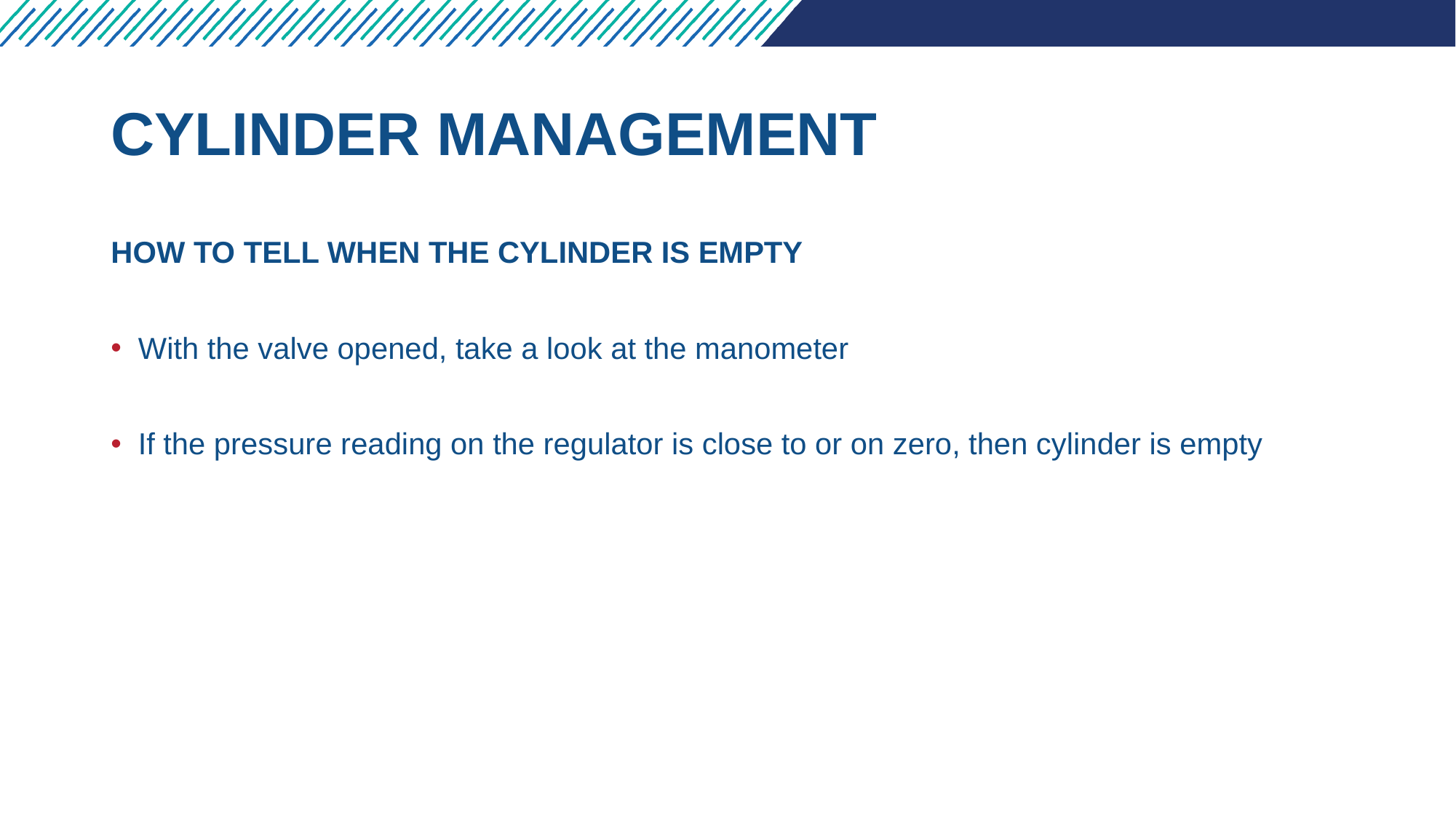

# CYLINDER MANAGEMENT
HOW TO TELL WHEN THE CYLINDER IS EMPTY​

With the valve opened, take a look at the manometer​

If the pressure reading on the regulator is close to or on zero, then cylinder is empty